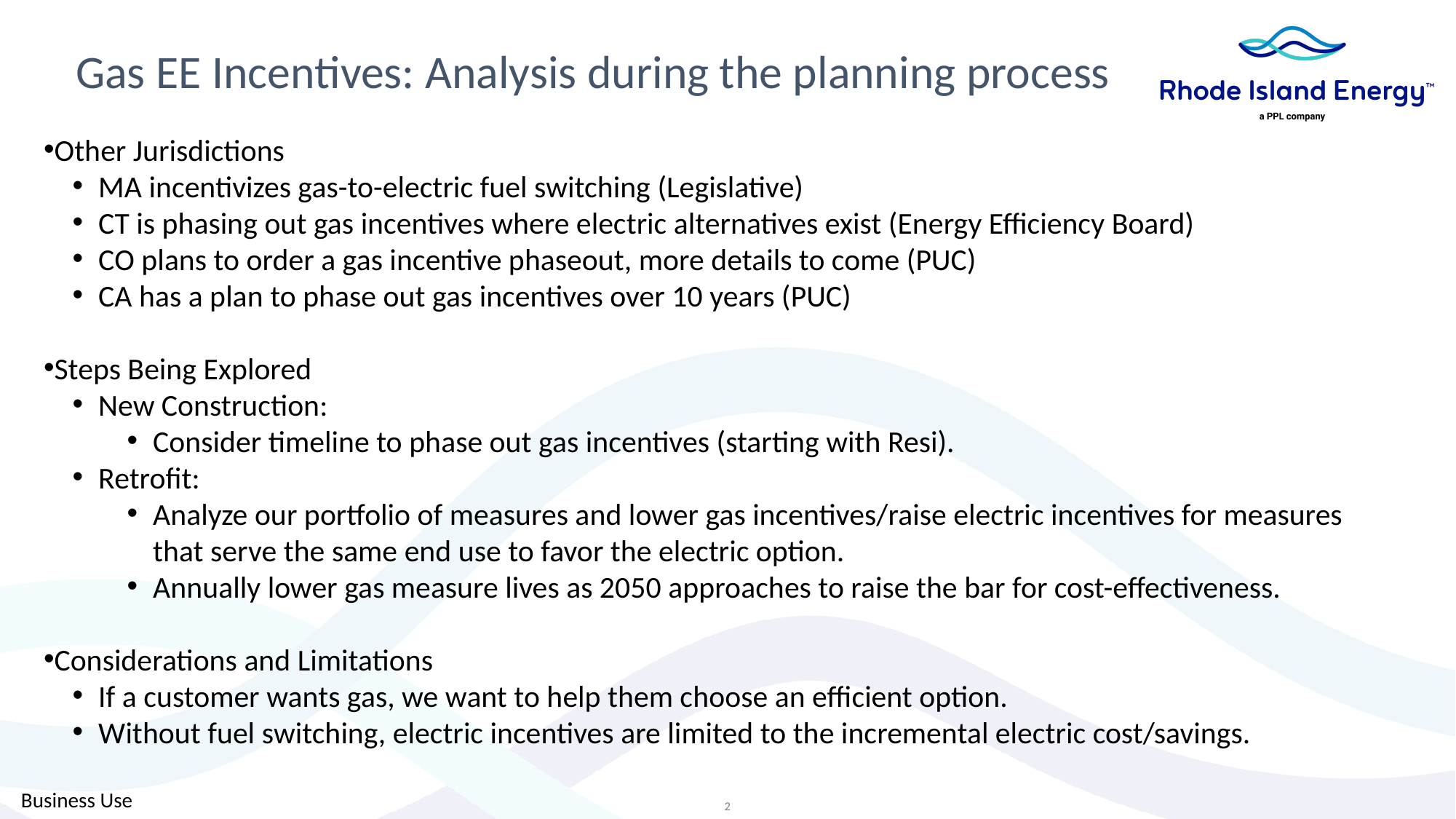

Gas EE Incentives: Analysis during the planning process
Other Jurisdictions
MA incentivizes gas-to-electric fuel switching (Legislative)
CT is phasing out gas incentives where electric alternatives exist (Energy Efficiency Board)
CO plans to order a gas incentive phaseout, more details to come (PUC)
CA has a plan to phase out gas incentives over 10 years (PUC)

Steps Being Explored
New Construction:
Consider timeline to phase out gas incentives (starting with Resi).
Retrofit:
Analyze our portfolio of measures and lower gas incentives/raise electric incentives for measures that serve the same end use to favor the electric option.
Annually lower gas measure lives as 2050 approaches to raise the bar for cost-effectiveness.

Considerations and Limitations
If a customer wants gas, we want to help them choose an efficient option.
Without fuel switching, electric incentives are limited to the incremental electric cost/savings.